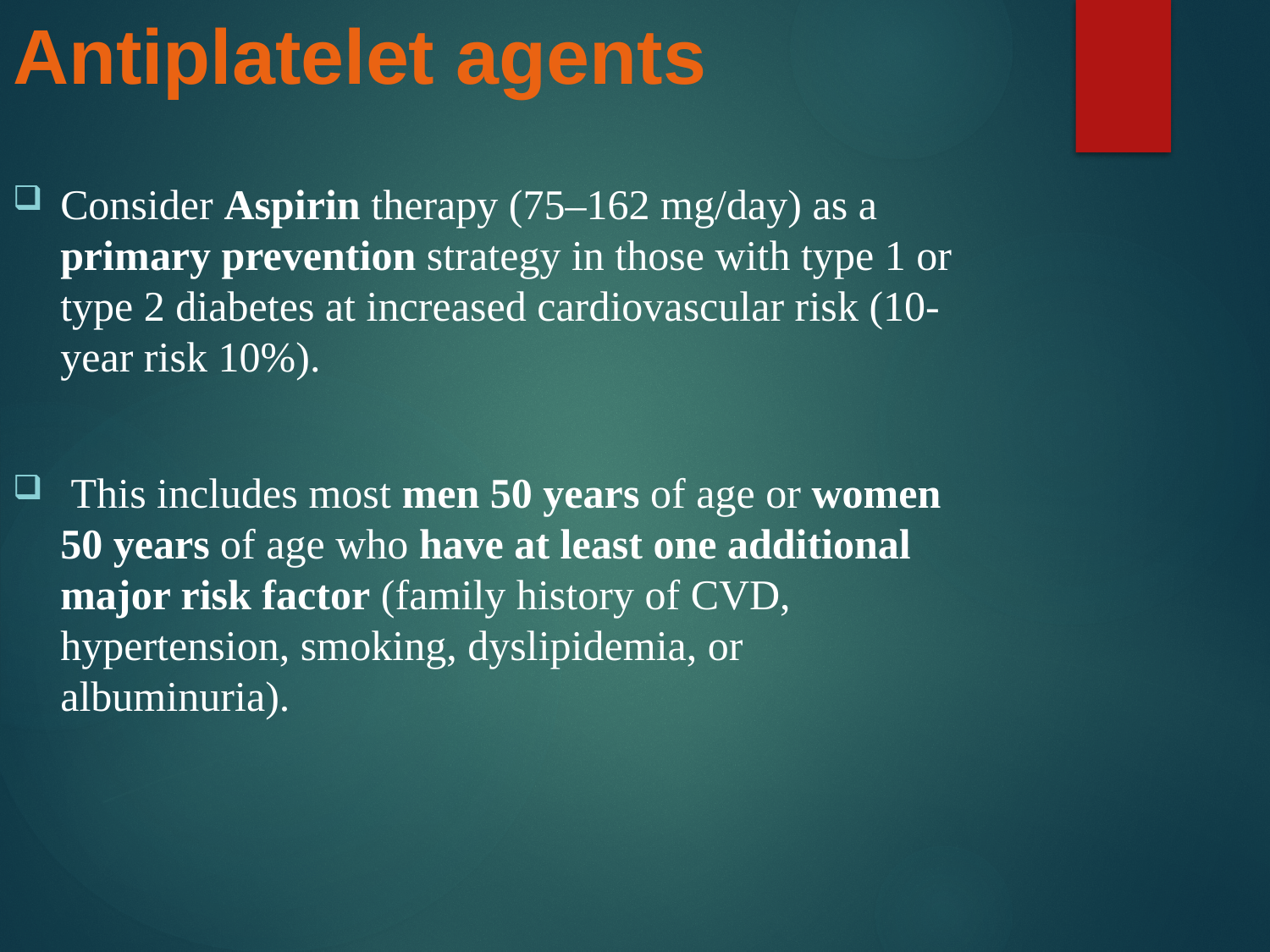

Antiplatelet agents

Consider Aspirin therapy (75–162 mg/day) as a primary prevention strategy in those with type 1 or type 2 diabetes at increased cardiovascular risk (10-year risk 10%).

 This includes most men 50 years of age or women 50 years of age who have at least one additional major risk factor (family history of CVD, hypertension, smoking, dyslipidemia, or albuminuria).